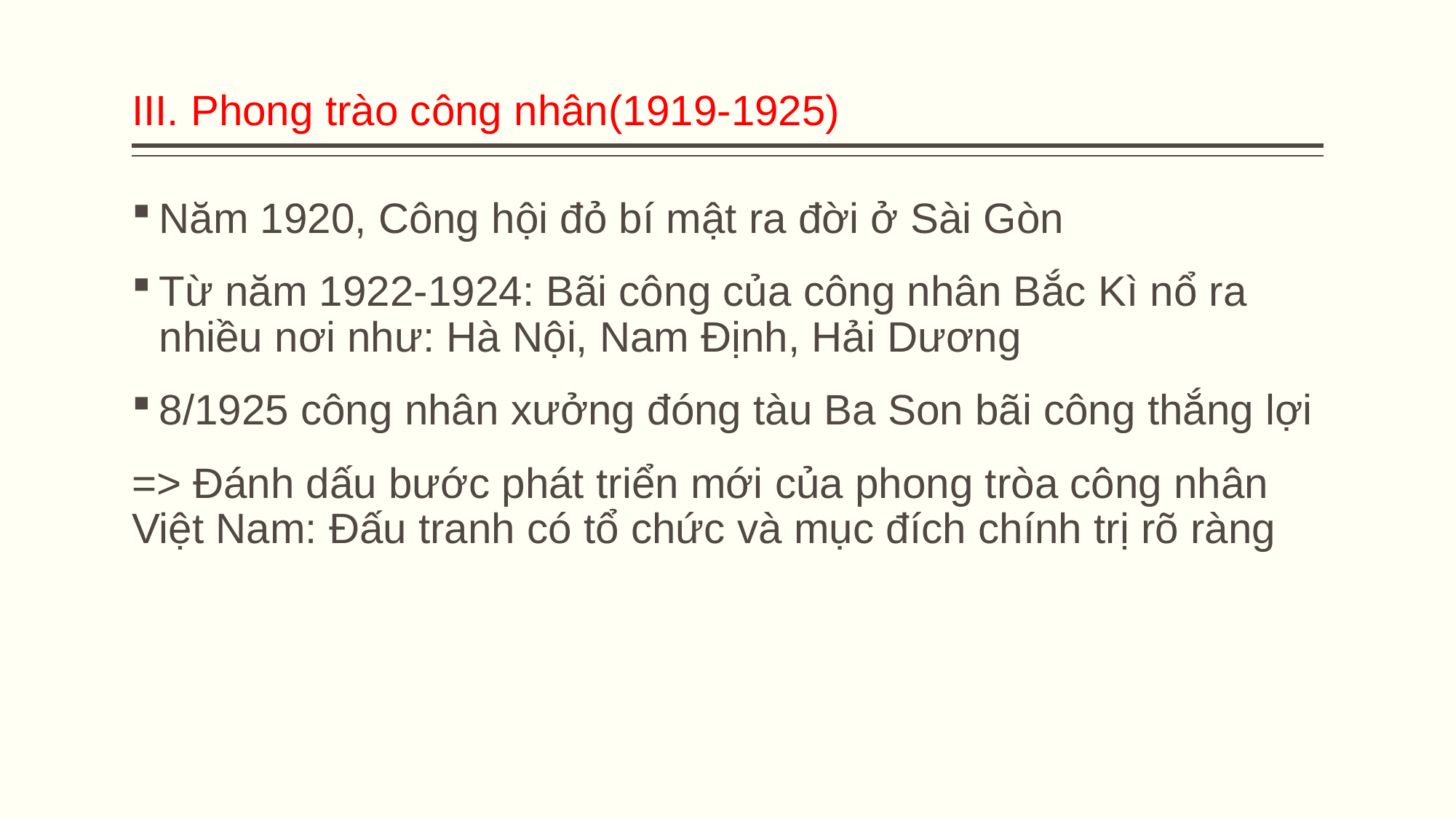

# III. Phong trào công nhân(1919-1925)
Năm 1920, Công hội đỏ bí mật ra đời ở Sài Gòn
Từ năm 1922-1924: Bãi công của công nhân Bắc Kì nổ ra nhiều nơi như: Hà Nội, Nam Định, Hải Dương
8/1925 công nhân xưởng đóng tàu Ba Son bãi công thắng lợi
=> Đánh dấu bước phát triển mới của phong tròa công nhân Việt Nam: Đấu tranh có tổ chức và mục đích chính trị rõ ràng